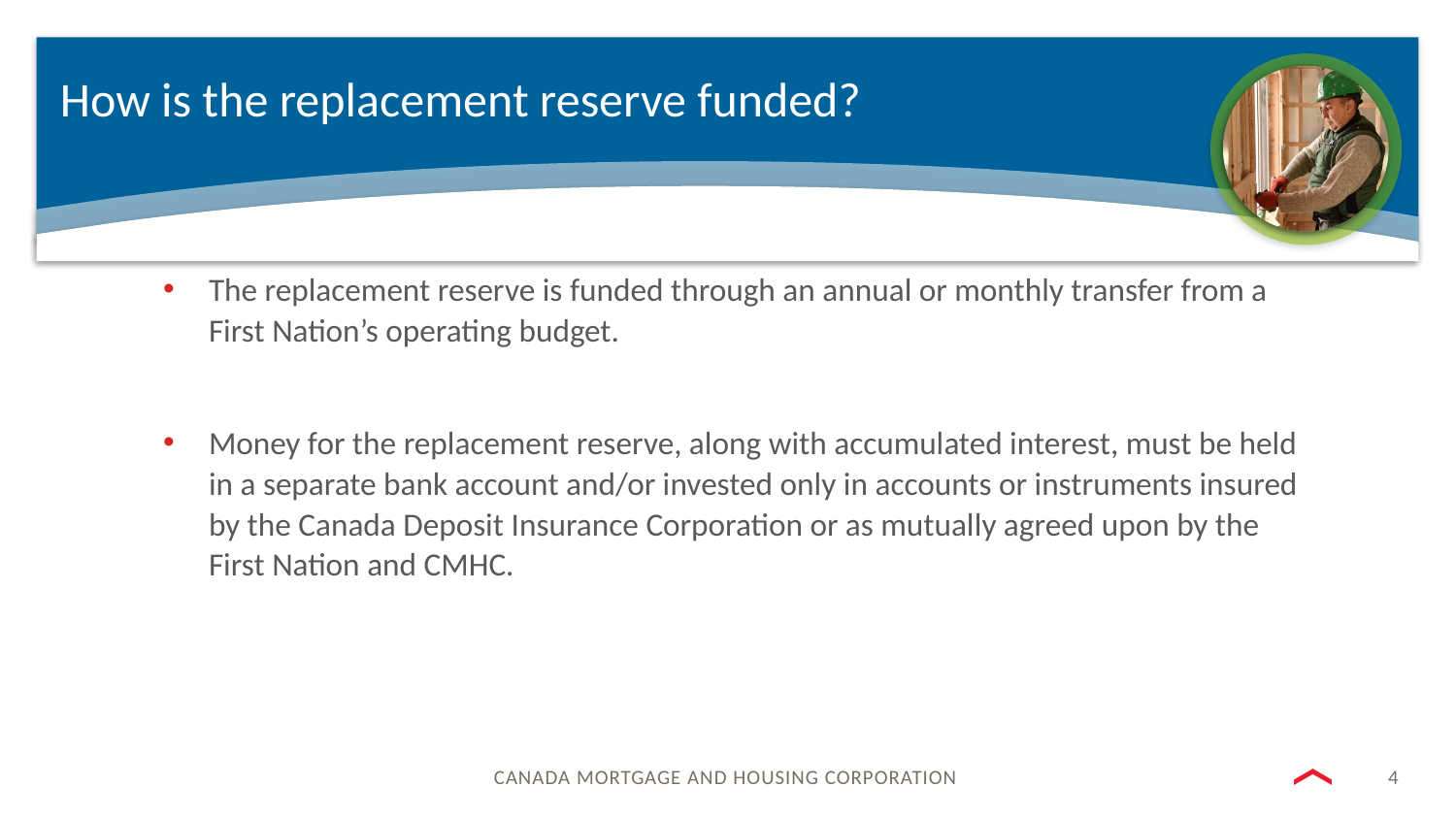

# How is the replacement reserve funded?
The replacement reserve is funded through an annual or monthly transfer from a First Nation’s operating budget.

Money for the replacement reserve, along with accumulated interest, must be held in a separate bank account and/or invested only in accounts or instruments insured by the Canada Deposit Insurance Corporation or as mutually agreed upon by the First Nation and CMHC.

4